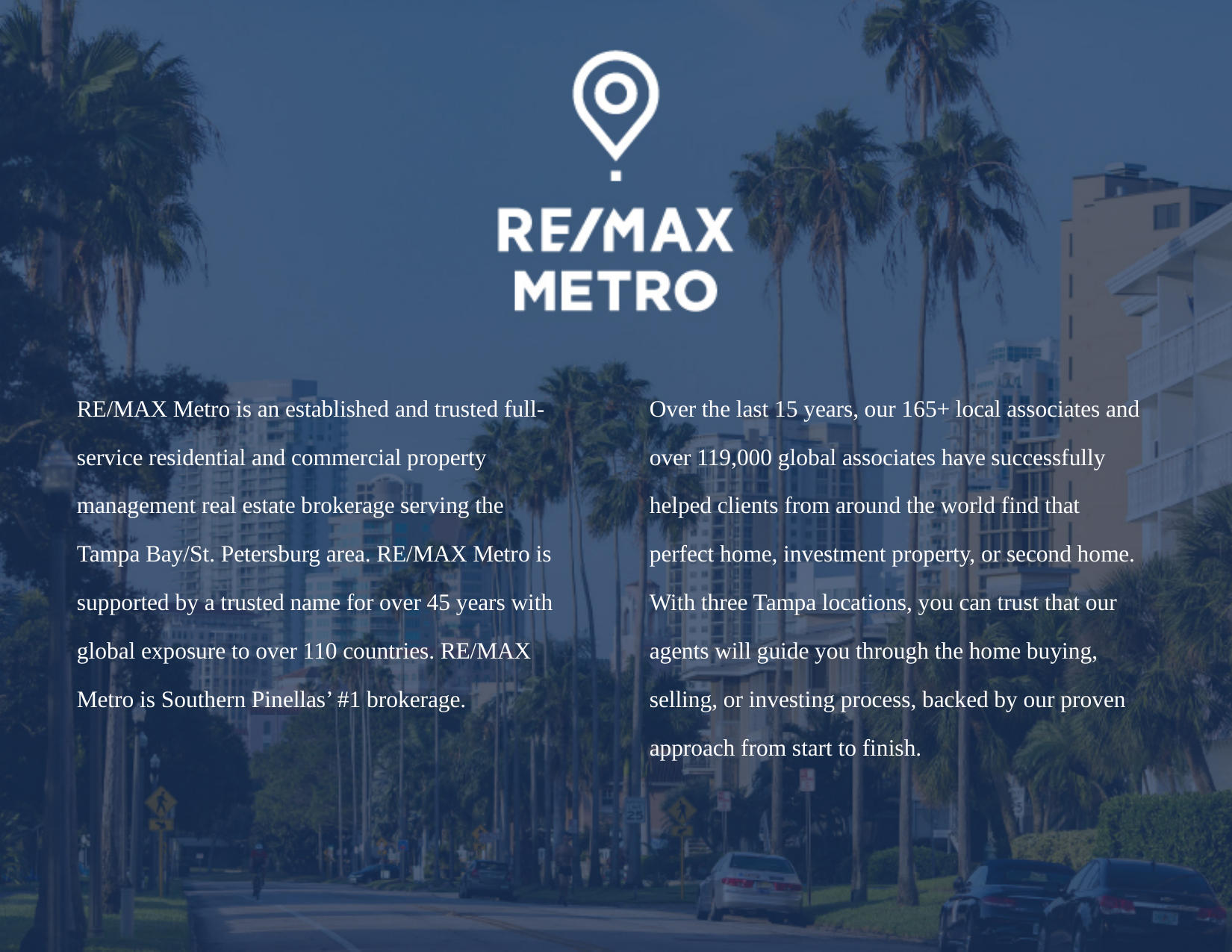

Over the last 15 years, our 165+ local associates and over 119,000 global associates have successfully helped clients from around the world find that perfect home, investment property, or second home. With three Tampa locations, you can trust that our agents will guide you through the home buying, selling, or investing process, backed by our proven approach from start to finish.
RE/MAX Metro is an established and trusted full-service residential and commercial property management real estate brokerage serving the Tampa Bay/St. Petersburg area. RE/MAX Metro is supported by a trusted name for over 45 years with global exposure to over 110 countries. RE/MAX Metro is Southern Pinellas’ #1 brokerage.